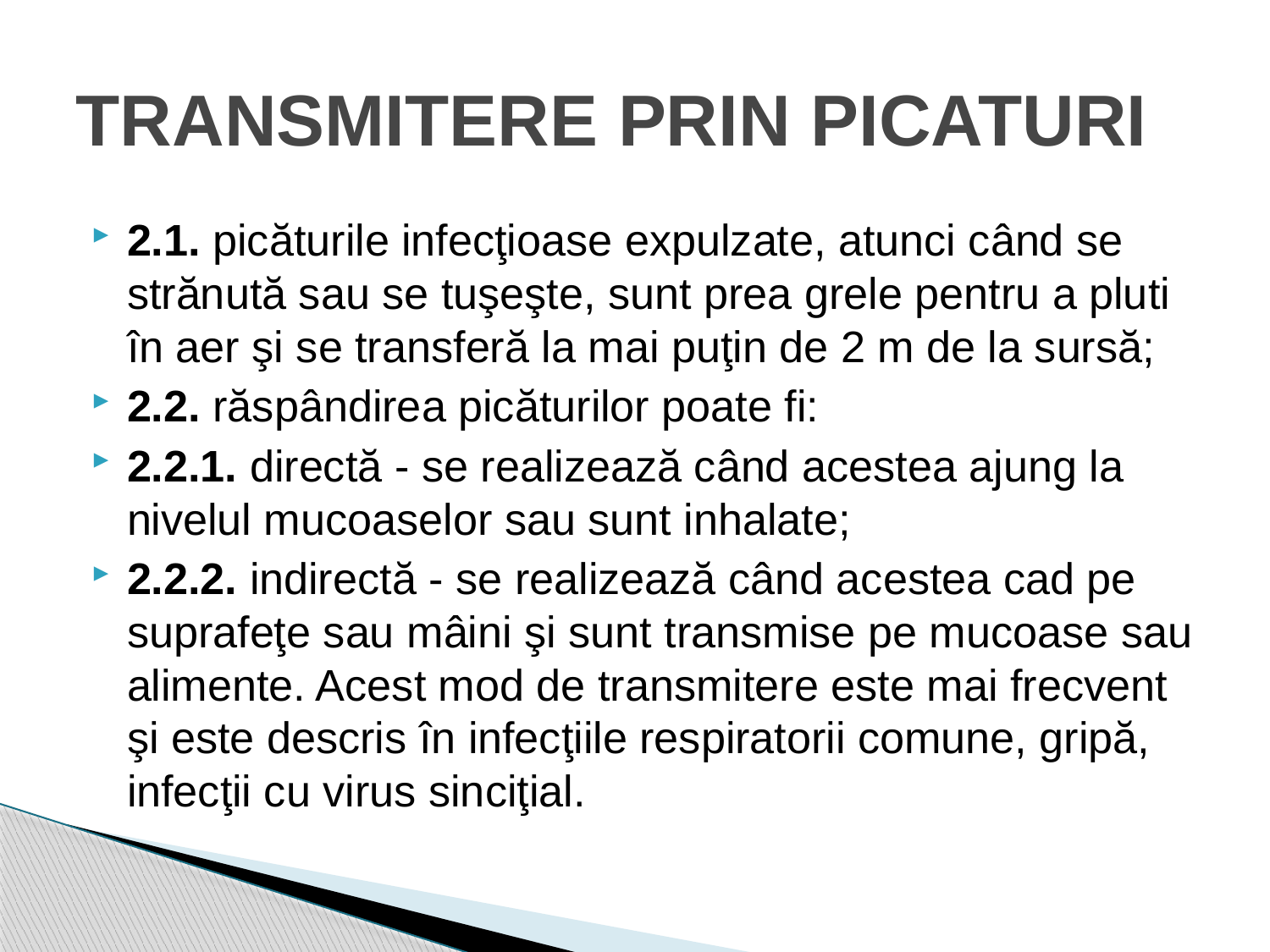

# TRANSMITERE PRIN PICATURI
2.1. picăturile infecţioase expulzate, atunci când se strănută sau se tuşeşte, sunt prea grele pentru a pluti în aer şi se transferă la mai puţin de 2 m de la sursă;
2.2. răspândirea picăturilor poate fi:
2.2.1. directă - se realizează când acestea ajung la nivelul mucoaselor sau sunt inhalate;
2.2.2. indirectă - se realizează când acestea cad pe suprafeţe sau mâini şi sunt transmise pe mucoase sau alimente. Acest mod de transmitere este mai frecvent şi este descris în infecţiile respiratorii comune, gripă, infecţii cu virus sinciţial.